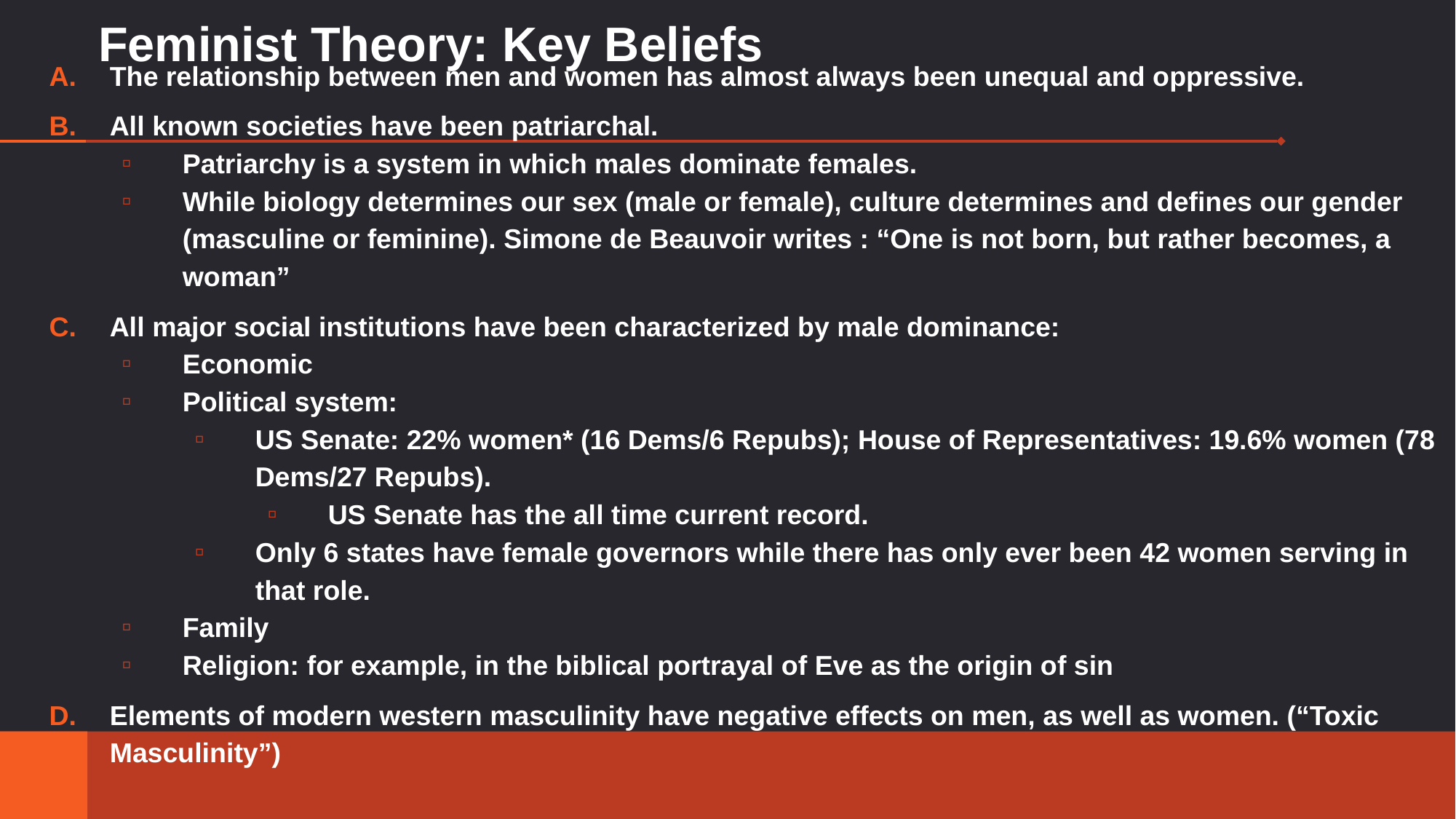

# Feminist Theory: Key Beliefs
The relationship between men and women has almost always been unequal and oppressive.
All known societies have been patriarchal.
Patriarchy is a system in which males dominate females.
While biology determines our sex (male or female), culture determines and defines our gender (masculine or feminine). Simone de Beauvoir writes : “One is not born, but rather becomes, a woman”
All major social institutions have been characterized by male dominance:
Economic
Political system:
US Senate: 22% women* (16 Dems/6 Repubs); House of Representatives: 19.6% women (78 Dems/27 Repubs).
US Senate has the all time current record.
Only 6 states have female governors while there has only ever been 42 women serving in that role.
Family
Religion: for example, in the biblical portrayal of Eve as the origin of sin
Elements of modern western masculinity have negative effects on men, as well as women. (“Toxic Masculinity”)

17